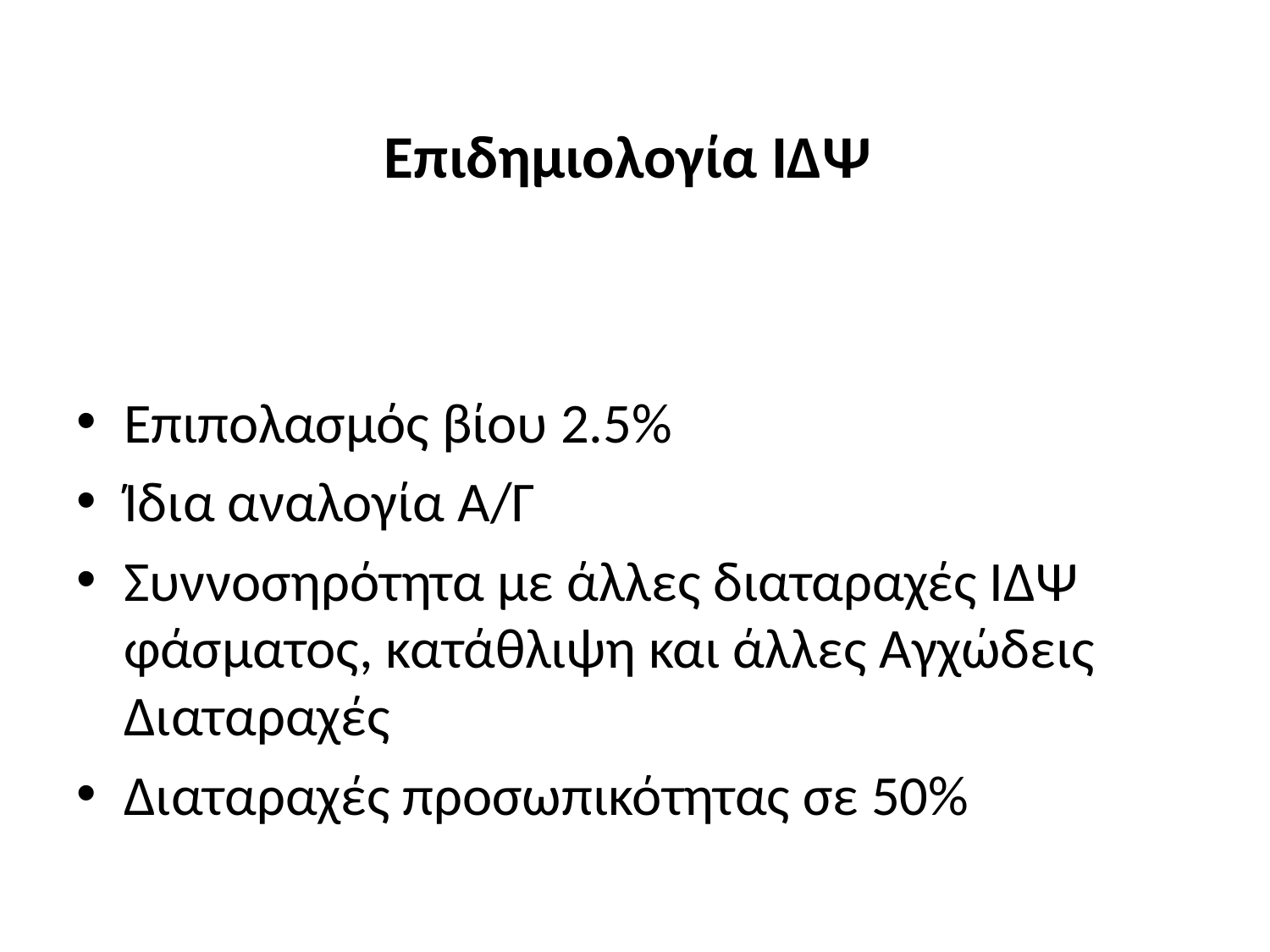

# Επιδημιολογία ΙΔΨ

Επιπολασμός βίου 2.5%
Ίδια αναλογία Α/Γ
Συννοσηρότητα με άλλες διαταραχές ΙΔΨ φάσματος, κατάθλιψη και άλλες Αγχώδεις Διαταραχές
Διαταραχές προσωπικότητας σε 50%